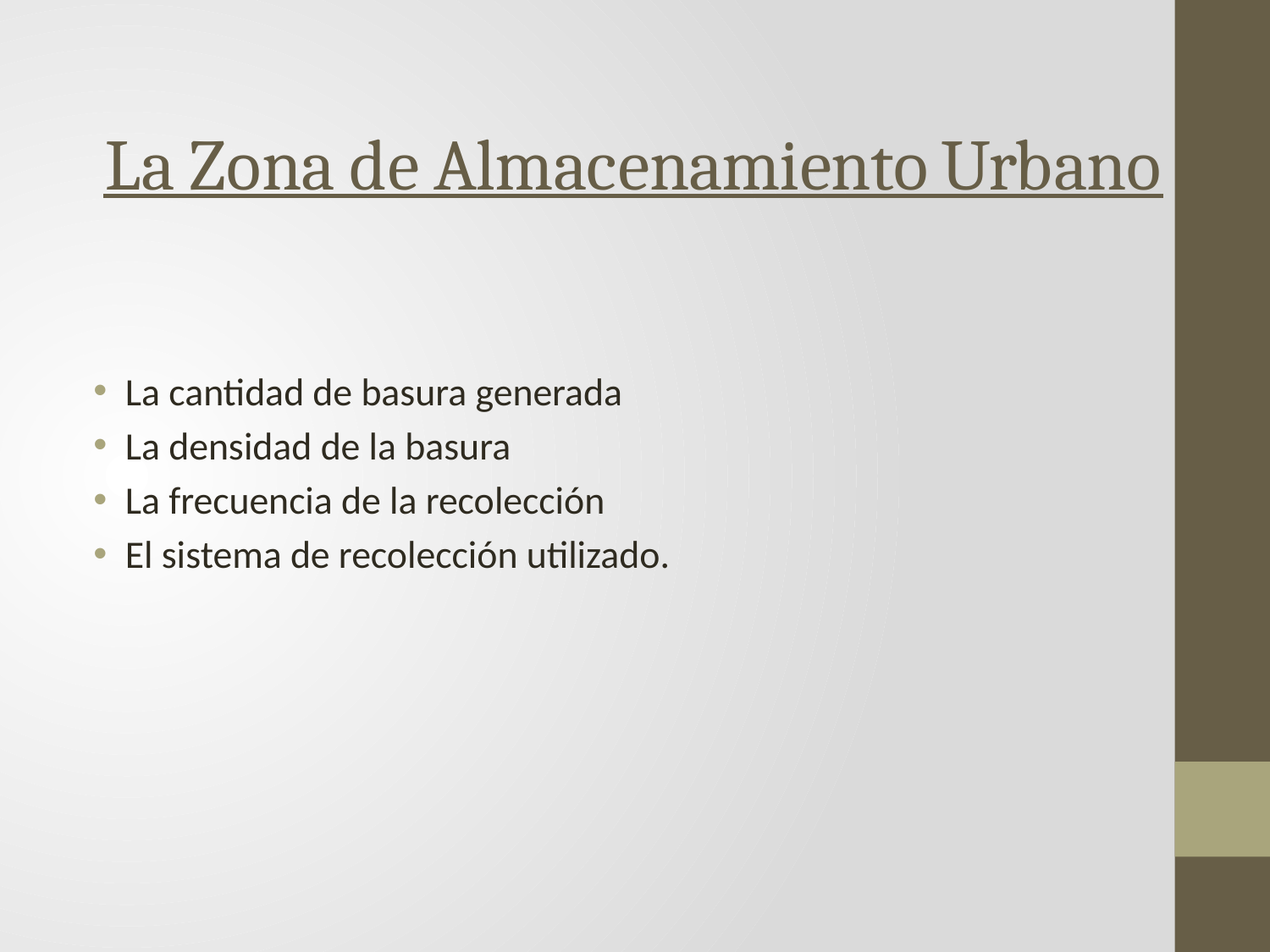

# La Zona de Almacenamiento Urbano

La cantidad de basura generada
La densidad de la basura
La frecuencia de la recolección
El sistema de recolección utilizado.